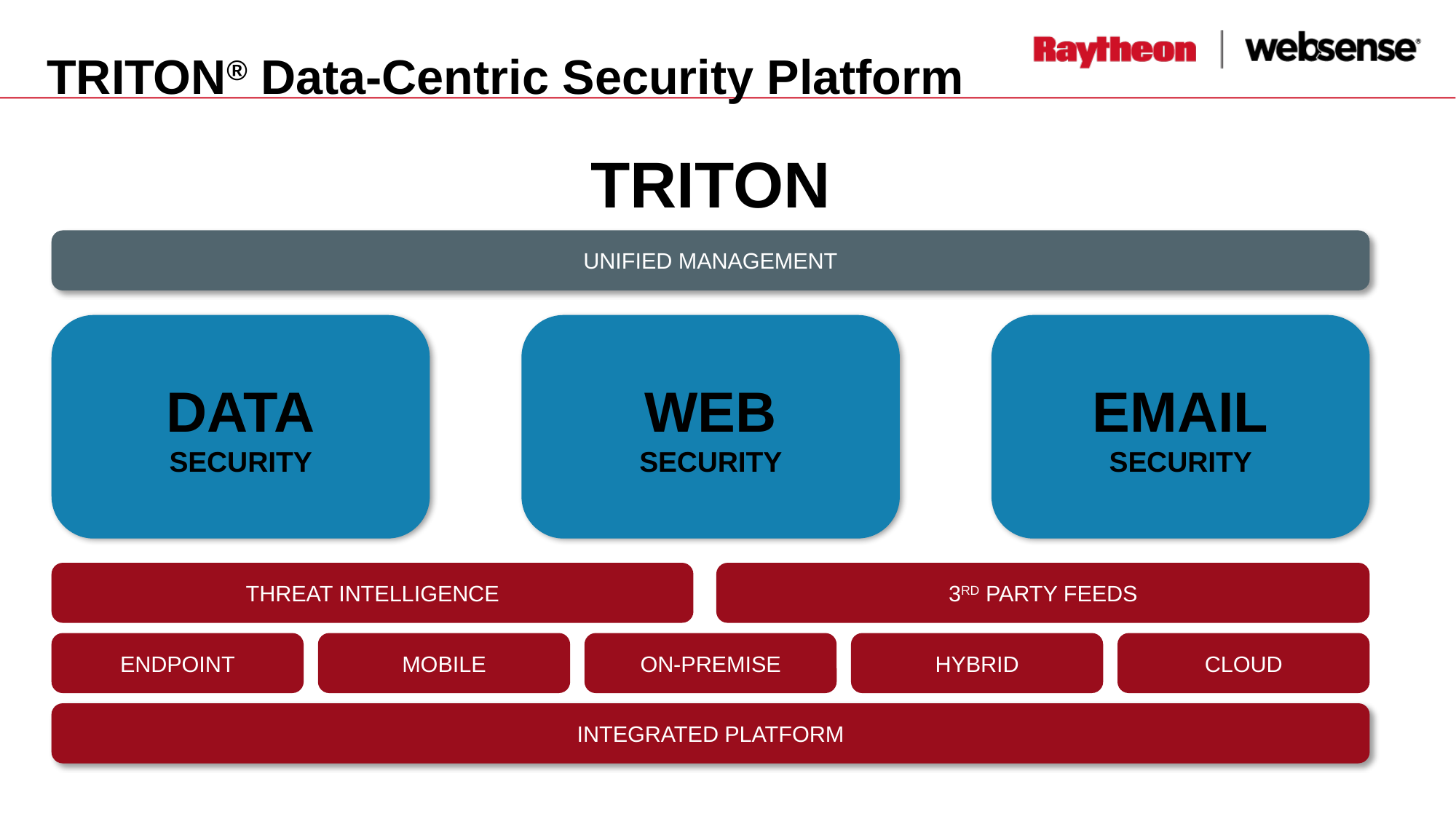

# TRITON® Data-Centric Security Platform
TRITON
Unified Management
DATA
Security
WEB
Security
EMAIL
Security
Threat Intelligence
3rd Party Feeds
Endpoint
Mobile
On-Premise
Hybrid
Cloud
Integrated Platform